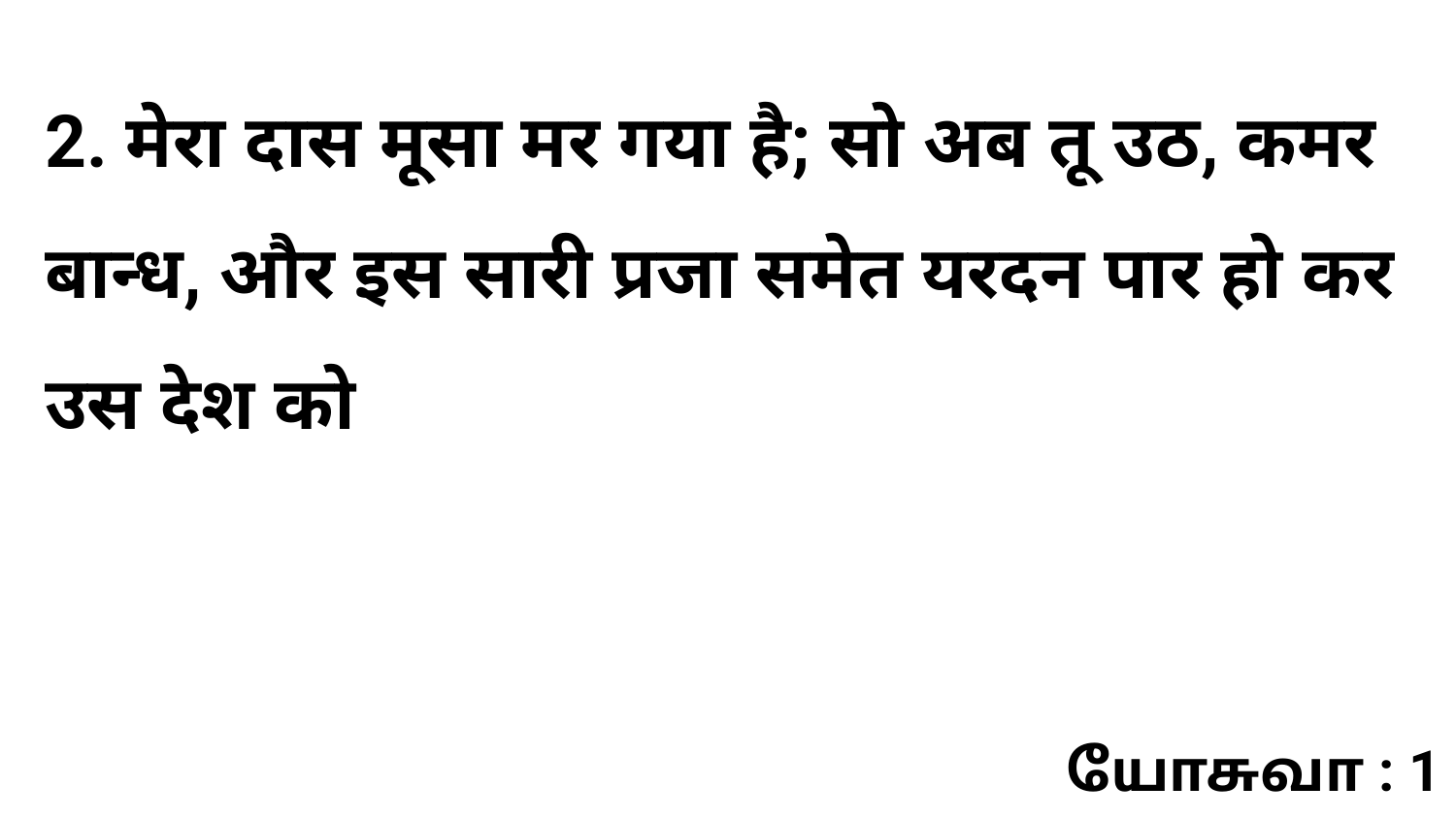

2. मेरा दास मूसा मर गया है; सो अब तू उठ, कमर बान्ध, और इस सारी प्रजा समेत यरदन पार हो कर उस देश को
யோசுவா : 1